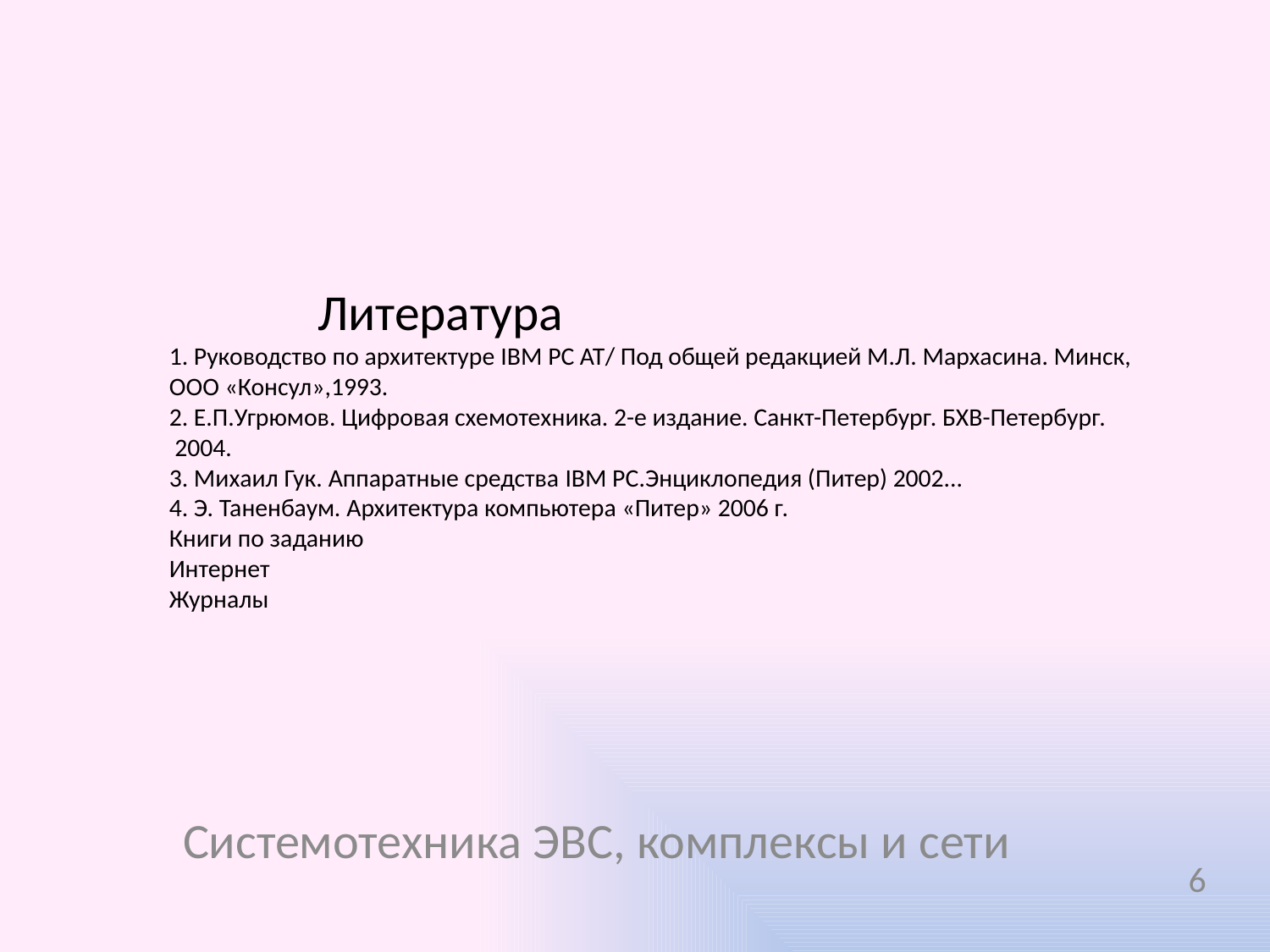

# Литература 1. Руководство по архитектуре IBM PC AT/ Под общей редакцией М.Л. Мархасина. Минск, ООО «Консул»,1993. 2. Е.П.Угрюмов. Цифровая схемотехника. 2-е издание. Санкт-Петербург. БХВ-Петербург.      2004. 3. Михаил Гук. Аппаратные средства IBM PC.Энциклопедия (Питер) 2002... 4. Э. Таненбаум. Архитектура компьютера «Питер» 2006 г. Книги по заданию Интернет Журналы
Системотехника ЭВС, комплексы и сети
6